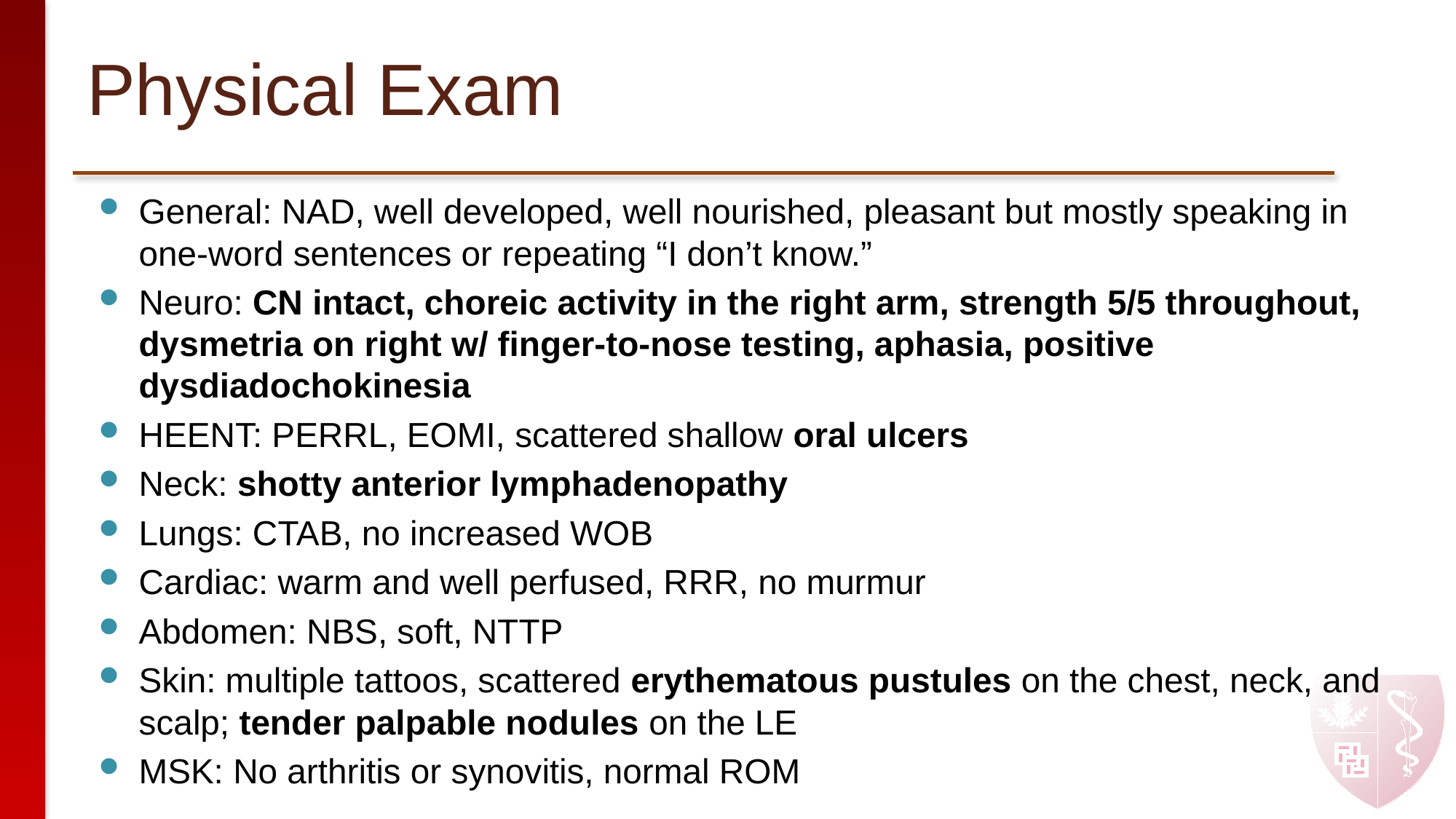

# Physical Exam
General: NAD, well developed, well nourished, pleasant but mostly speaking in one-word sentences or repeating “I don’t know.”
Neuro: CN intact, choreic activity in the right arm, strength 5/5 throughout, dysmetria on right w/ finger-to-nose testing, aphasia, positive dysdiadochokinesia
HEENT: PERRL, EOMI, scattered shallow oral ulcers
Neck: shotty anterior lymphadenopathy
Lungs: CTAB, no increased WOB
Cardiac: warm and well perfused, RRR, no murmur
Abdomen: NBS, soft, NTTP
Skin: multiple tattoos, scattered erythematous pustules on the chest, neck, and scalp; tender palpable nodules on the LE
MSK: No arthritis or synovitis, normal ROM